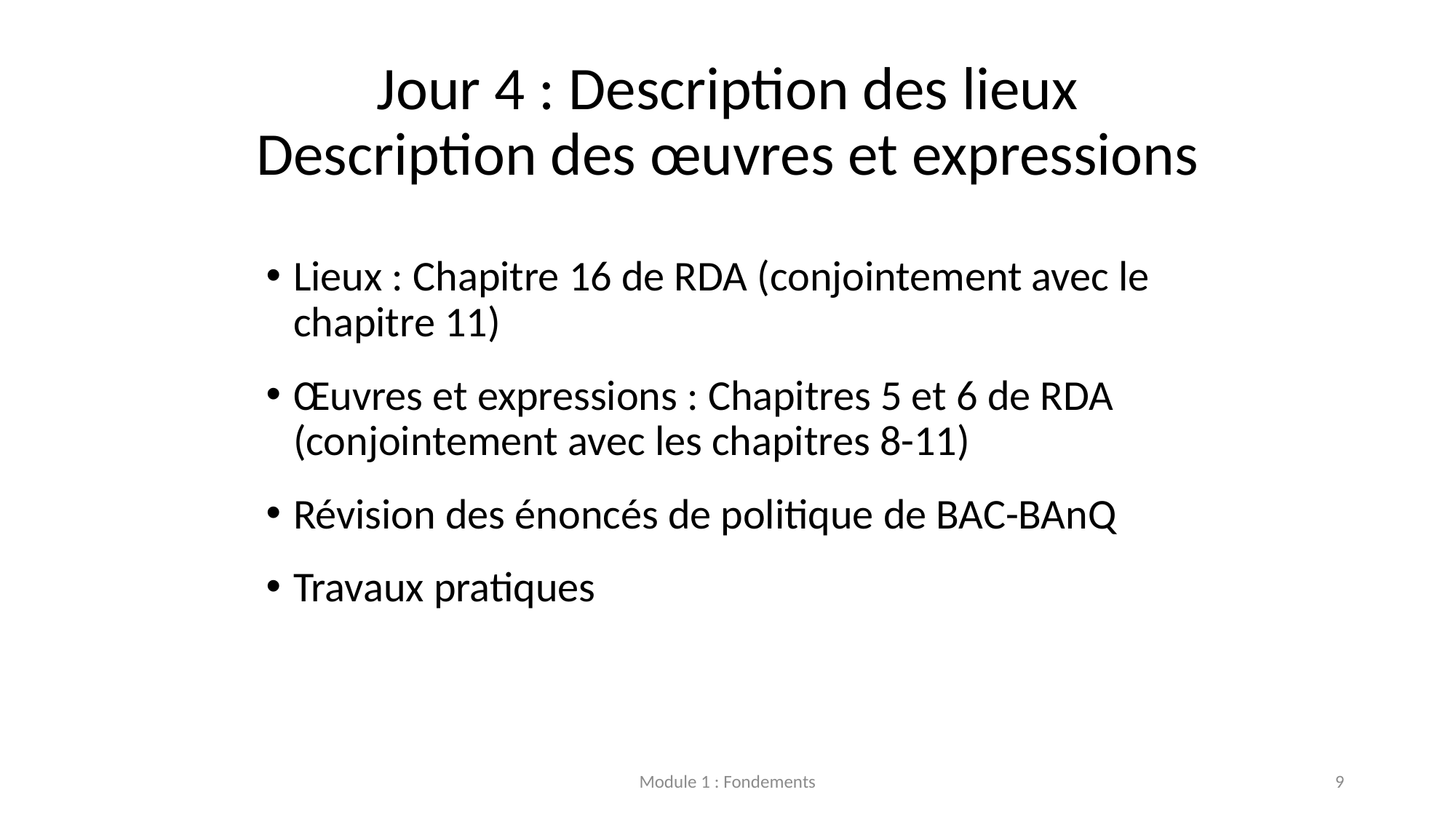

# Jour 4 : Description des lieux Description des œuvres et expressions
Lieux : Chapitre 16 de RDA (conjointement avec le chapitre 11)
Œuvres et expressions : Chapitres 5 et 6 de RDA (conjointement avec les chapitres 8-11)
Révision des énoncés de politique de BAC-BAnQ
Travaux pratiques
Module 1 : Fondements
9